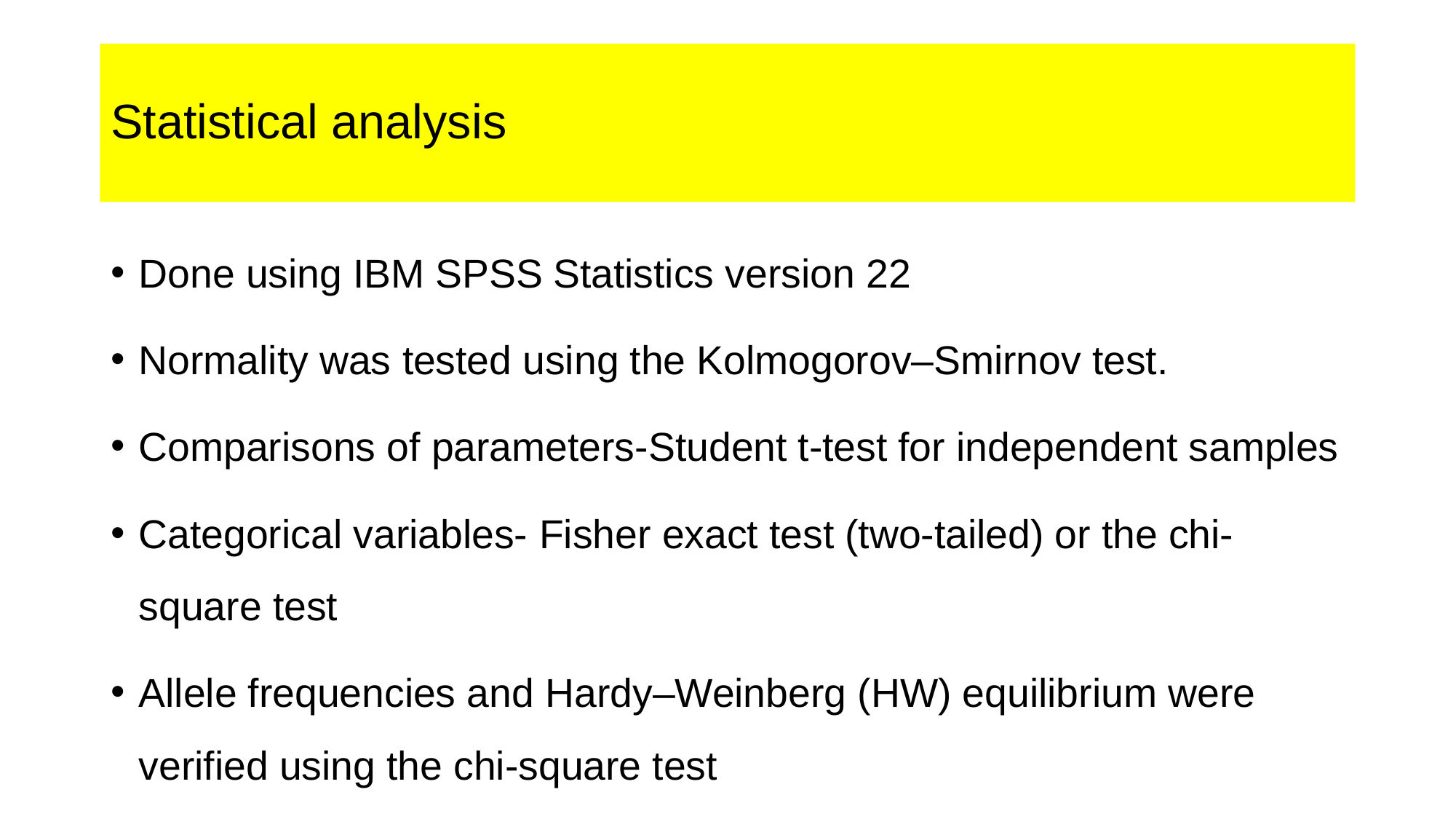

# Statistical analysis
Done using IBM SPSS Statistics version 22
Normality was tested using the Kolmogorov–Smirnov test.
Comparisons of parameters-Student t-test for independent samples
Categorical variables- Fisher exact test (two-tailed) or the chi-square test
Allele frequencies and Hardy–Weinberg (HW) equilibrium were verified using the chi-square test